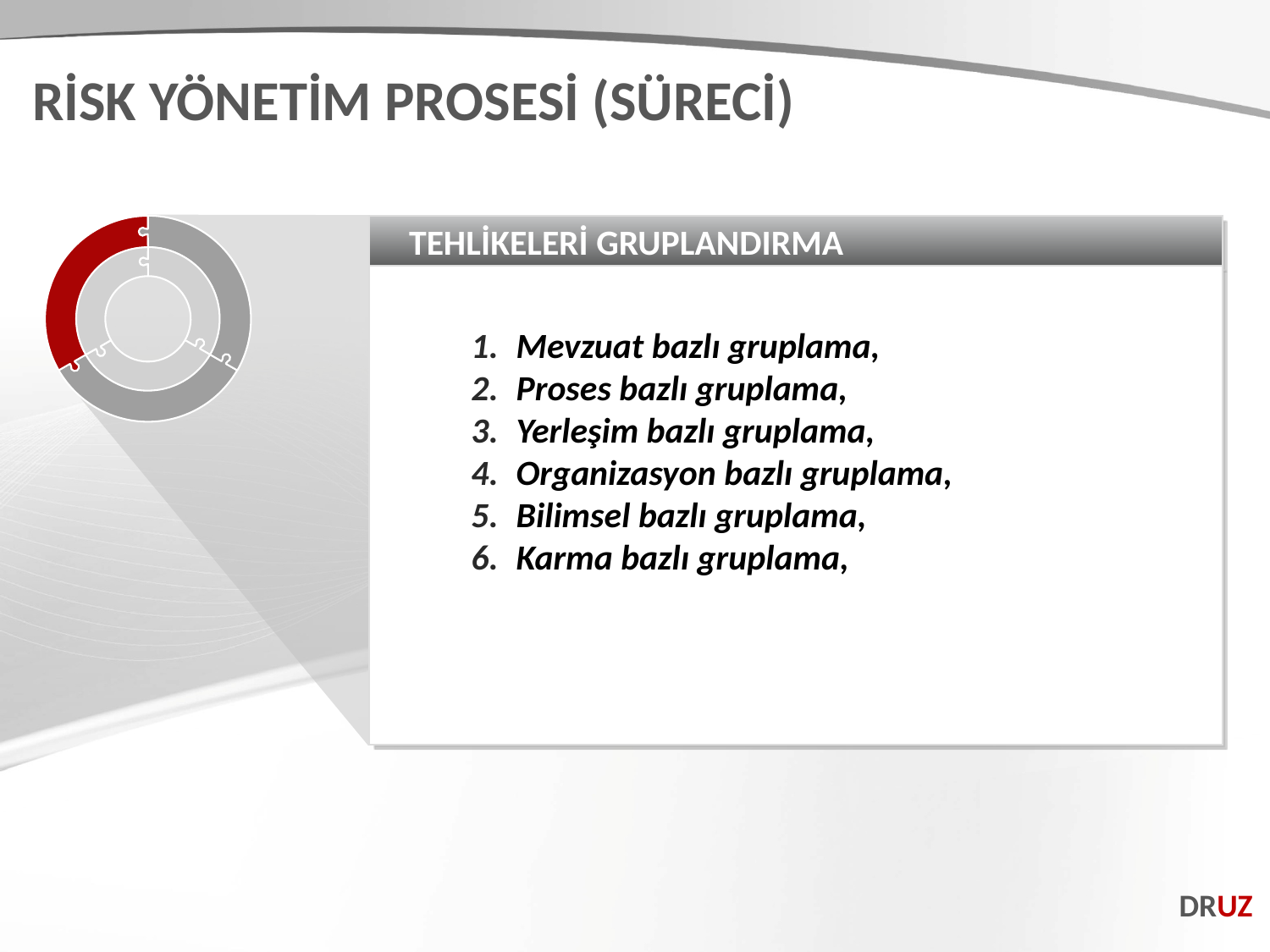

RİSK YÖNETİM PROSESİ (SÜRECİ)

TEHLİKELERİ GRUPLANDIRMA

Mevzuat bazlı gruplama,
Proses bazlı gruplama,
Yerleşim bazlı gruplama,
Organizasyon bazlı gruplama,
Bilimsel bazlı gruplama,
Karma bazlı gruplama,
DRUZ